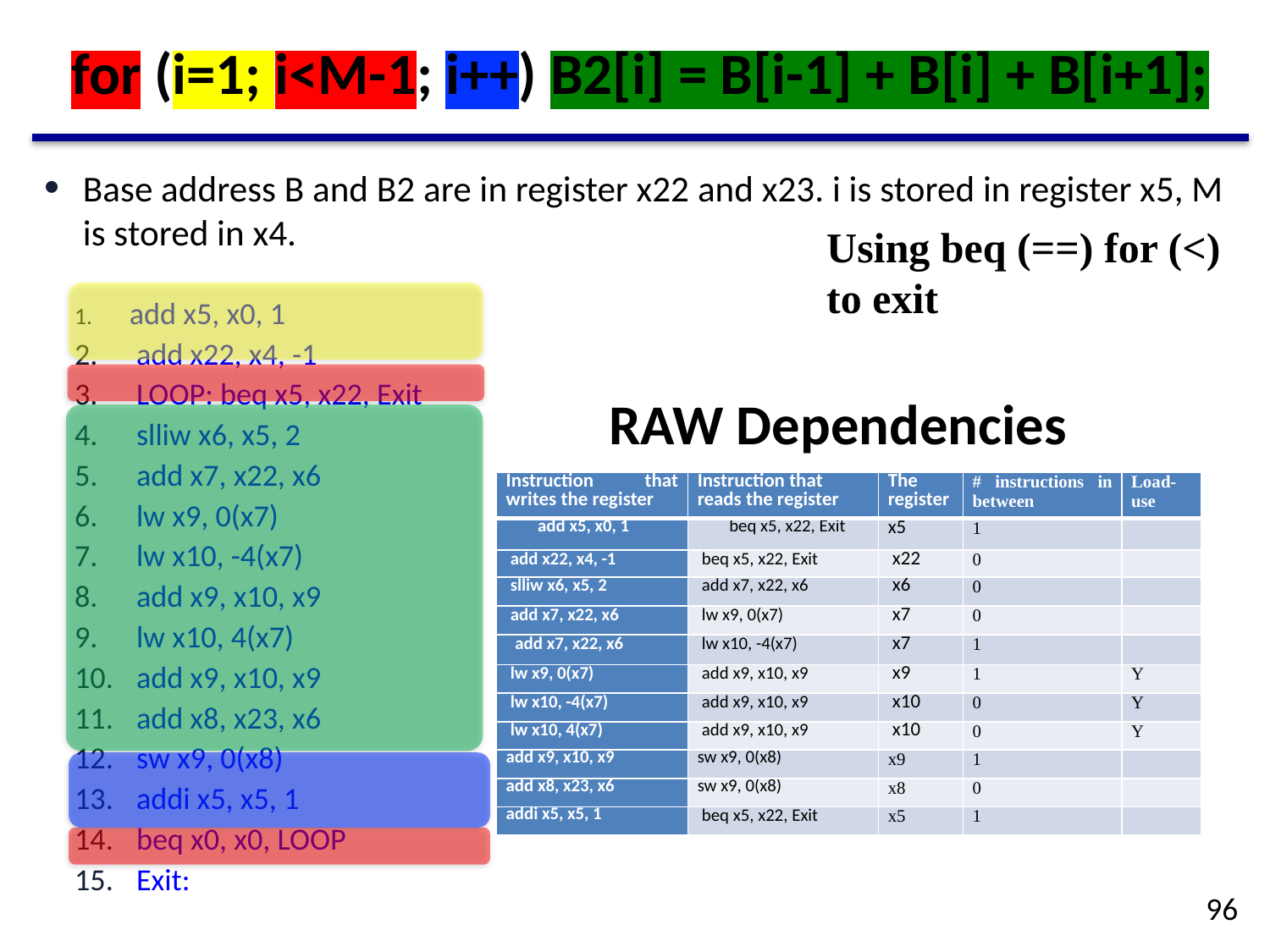

# for (i=1; i<M-1; i++) B2[i] = B[i-1] + B[i] + B[i+1];
Base address B and B2 are in register x22 and x23. i is stored in register x5, M is stored in x4.

		add x5, x0, 1
		add x22, x4, -1
LOOP: beq x5, x22, Exit
		slliw x6, x5, 2
		add x7, x22, x6
		lw x9, 0(x7)
		lw x10, -4(x7)
		add x9, x10, x9
		lw x10, 4(x7)
		add x9, x10, x9
		add x8, x23, x6
		sw x9, 0(x8)
		addi x5, x5, 1
		beq x0, x0, LOOP
Exit:

Using beq (==) for (<) to exit

RAW Dependencies

| Instruction that writes the register | Instruction that reads the register | The register | # instructions in between | Load-use |
| --- | --- | --- | --- | --- |
| add x5, x0, 1 | beq x5, x22, Exit | x5 | 1 |  |
| add x22, x4, -1 | beq x5, x22, Exit | x22 | 0 |  |
| slliw x6, x5, 2 | add x7, x22, x6 | x6 | 0 |  |
| add x7, x22, x6 | lw x9, 0(x7) | x7 | 0 |  |
| add x7, x22, x6 | lw x10, -4(x7) | x7 | 1 |  |
| lw x9, 0(x7) | add x9, x10, x9 | x9 | 1 | Y |
| lw x10, -4(x7) | add x9, x10, x9 | x10 | 0 | Y |
| lw x10, 4(x7) | add x9, x10, x9 | x10 | 0 | Y |
| add x9, x10, x9 | sw x9, 0(x8) | x9 | 1 |  |
| add x8, x23, x6 | sw x9, 0(x8) | x8 | 0 |  |
| addi x5, x5, 1 | beq x5, x22, Exit | x5 | 1 |  |

96